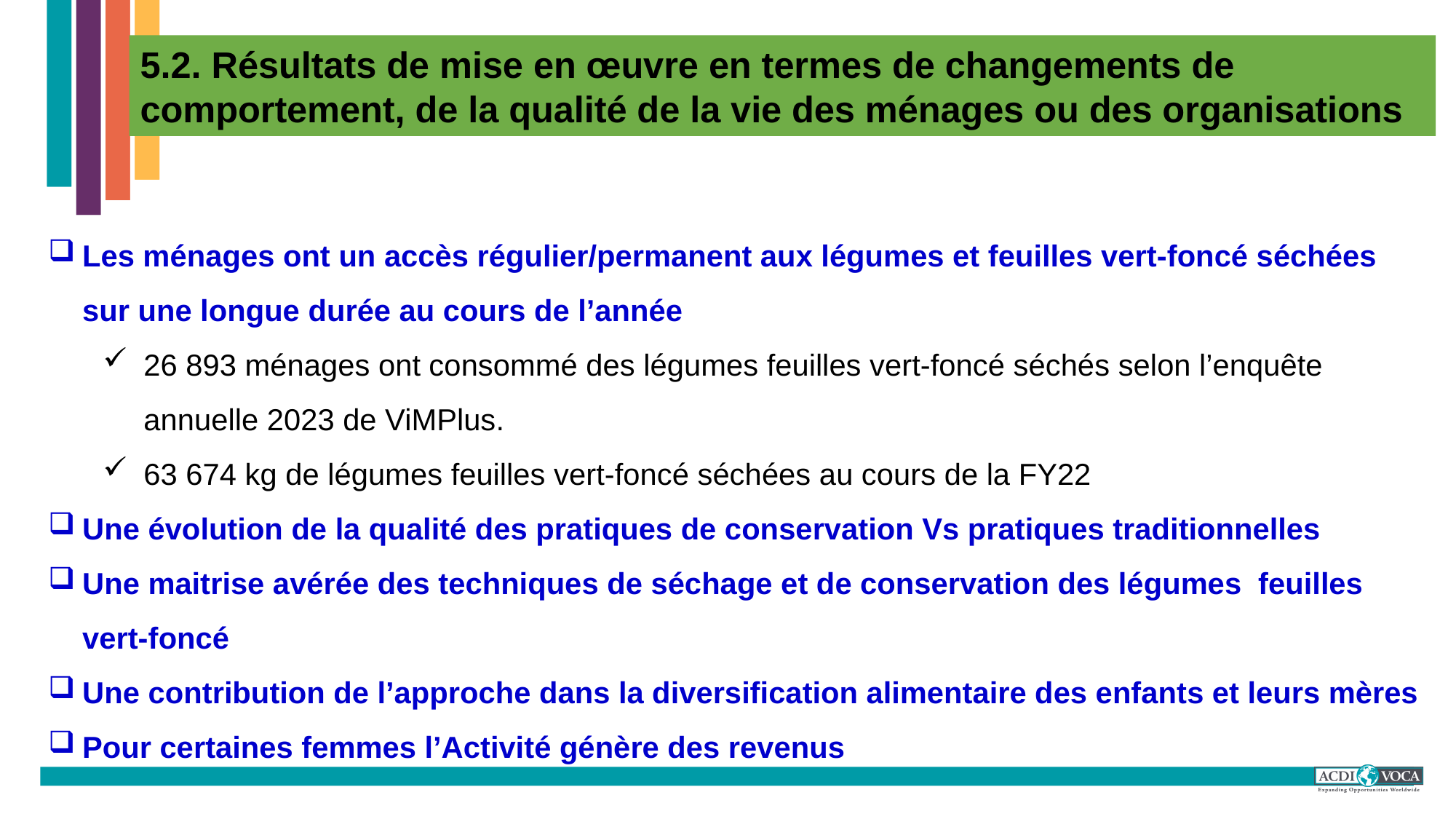

# 5.2. Résultats de mise en œuvre en termes de changements de comportement, de la qualité de la vie des ménages ou des organisations
Les ménages ont un accès régulier/permanent aux légumes et feuilles vert-foncé séchées sur une longue durée au cours de l’année
26 893 ménages ont consommé des légumes feuilles vert-foncé séchés selon l’enquête annuelle 2023 de ViMPlus.
63 674 kg de légumes feuilles vert-foncé séchées au cours de la FY22
Une évolution de la qualité des pratiques de conservation Vs pratiques traditionnelles
Une maitrise avérée des techniques de séchage et de conservation des légumes  feuilles vert-foncé
Une contribution de l’approche dans la diversification alimentaire des enfants et leurs mères
Pour certaines femmes l’Activité génère des revenus